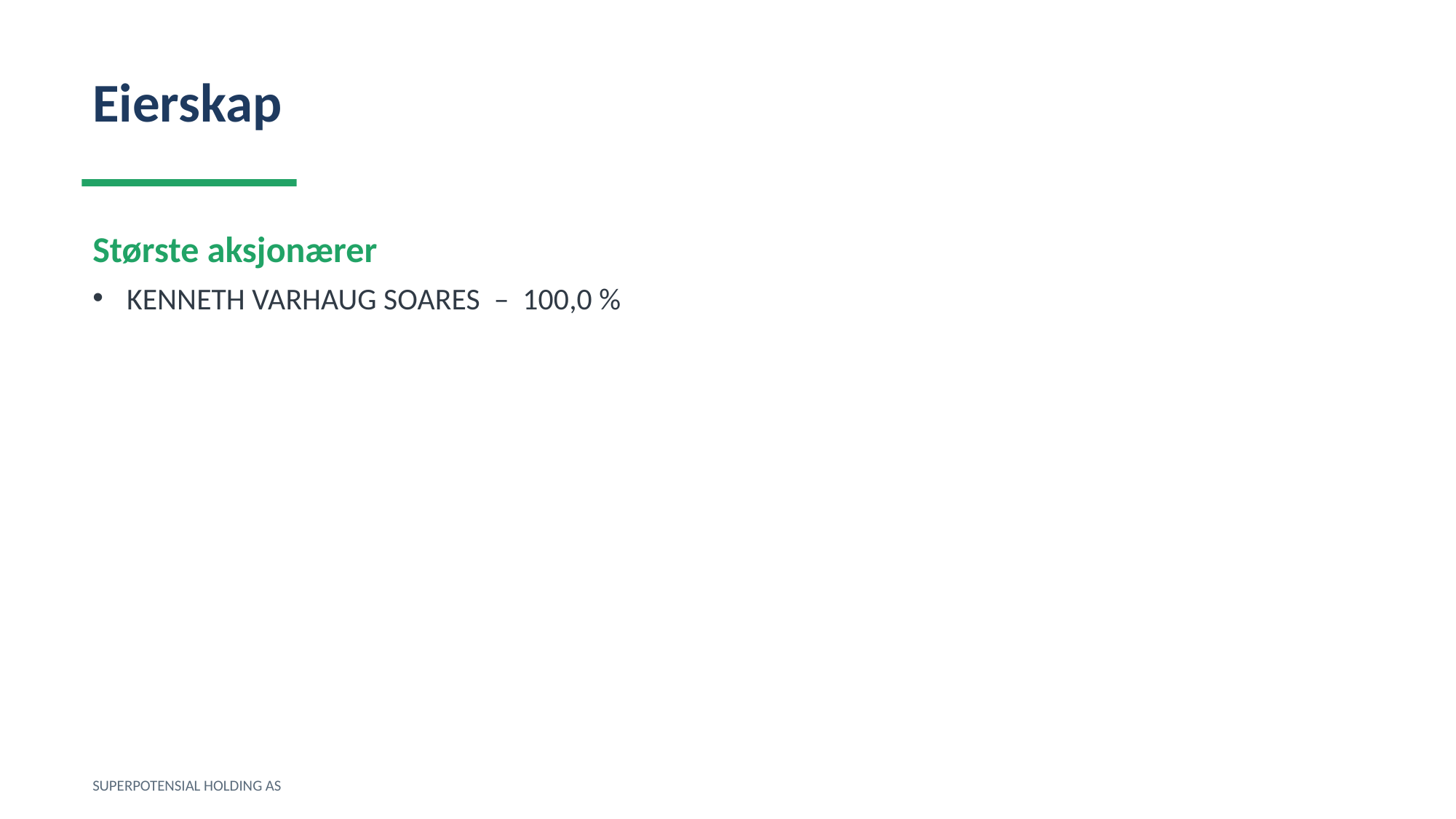

Eierskap

Største aksjonærer
KENNETH VARHAUG SOARES  –  100,0 %
SUPERPOTENSIAL HOLDING AS